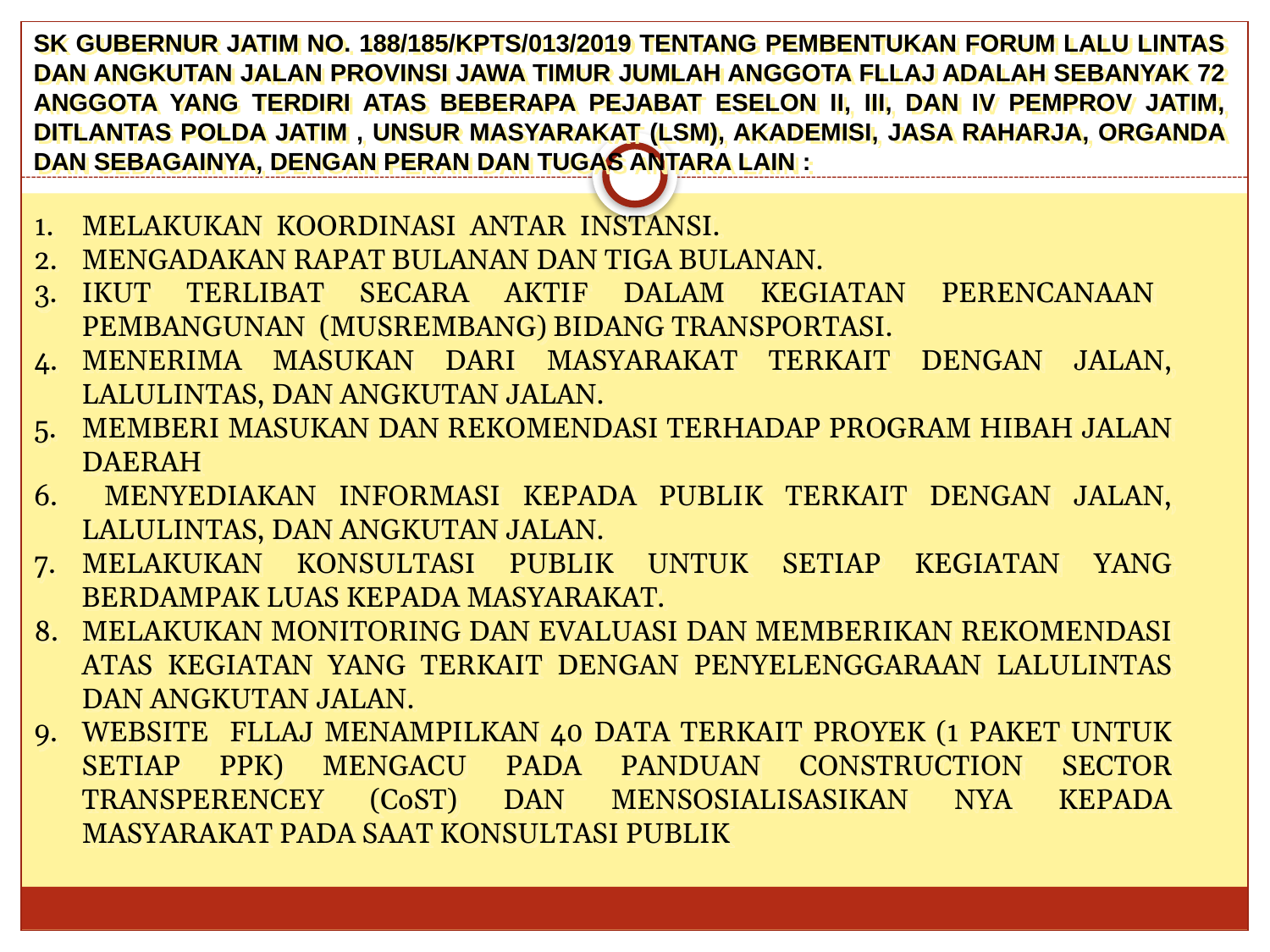

SK GUBERNUR JATIM NO. 188/185/KPTS/013/2019 TENTANG PEMBENTUKAN FORUM LALU LINTAS DAN ANGKUTAN JALAN PROVINSI JAWA TIMUR JUMLAH ANGGOTA FLLAJ ADALAH SEBANYAK 72 ANGGOTA YANG TERDIRI ATAS BEBERAPA PEJABAT ESELON II, III, DAN IV PEMPROV JATIM, DITLANTAS POLDA JATIM , UNSUR MASYARAKAT (LSM), AKADEMISI, JASA RAHARJA, ORGANDA DAN SEBAGAINYA, DENGAN PERAN DAN TUGAS ANTARA LAIN :
MELAKUKAN  KOORDINASI  ANTAR  INSTANSI.
MENGADAKAN RAPAT BULANAN DAN TIGA BULANAN.
IKUT  TERLIBAT  SECARA  AKTIF  DALAM  KEGIATAN  PERENCANAAN  PEMBANGUNAN  (MUSREMBANG) BIDANG TRANSPORTASI.
MENERIMA MASUKAN DARI MASYARAKAT TERKAIT DENGAN JALAN, LALULINTAS, DAN ANGKUTAN JALAN.
MEMBERI MASUKAN DAN REKOMENDASI TERHADAP PROGRAM HIBAH JALAN DAERAH
 MENYEDIAKAN INFORMASI KEPADA PUBLIK TERKAIT DENGAN JALAN, LALULINTAS, DAN ANGKUTAN JALAN.
MELAKUKAN KONSULTASI PUBLIK UNTUK SETIAP KEGIATAN YANG BERDAMPAK LUAS KEPADA MASYARAKAT.
MELAKUKAN MONITORING DAN EVALUASI DAN MEMBERIKAN REKOMENDASI ATAS KEGIATAN YANG TERKAIT DENGAN PENYELENGGARAAN LALULINTAS DAN ANGKUTAN JALAN.
WEBSITE  FLLAJ MENAMPILKAN 40 DATA TERKAIT PROYEK (1 PAKET UNTUK SETIAP PPK) MENGACU PADA PANDUAN CONSTRUCTION SECTOR TRANSPERENCEY (CoST) DAN MENSOSIALISASIKAN NYA KEPADA MASYARAKAT PADA SAAT KONSULTASI PUBLIK